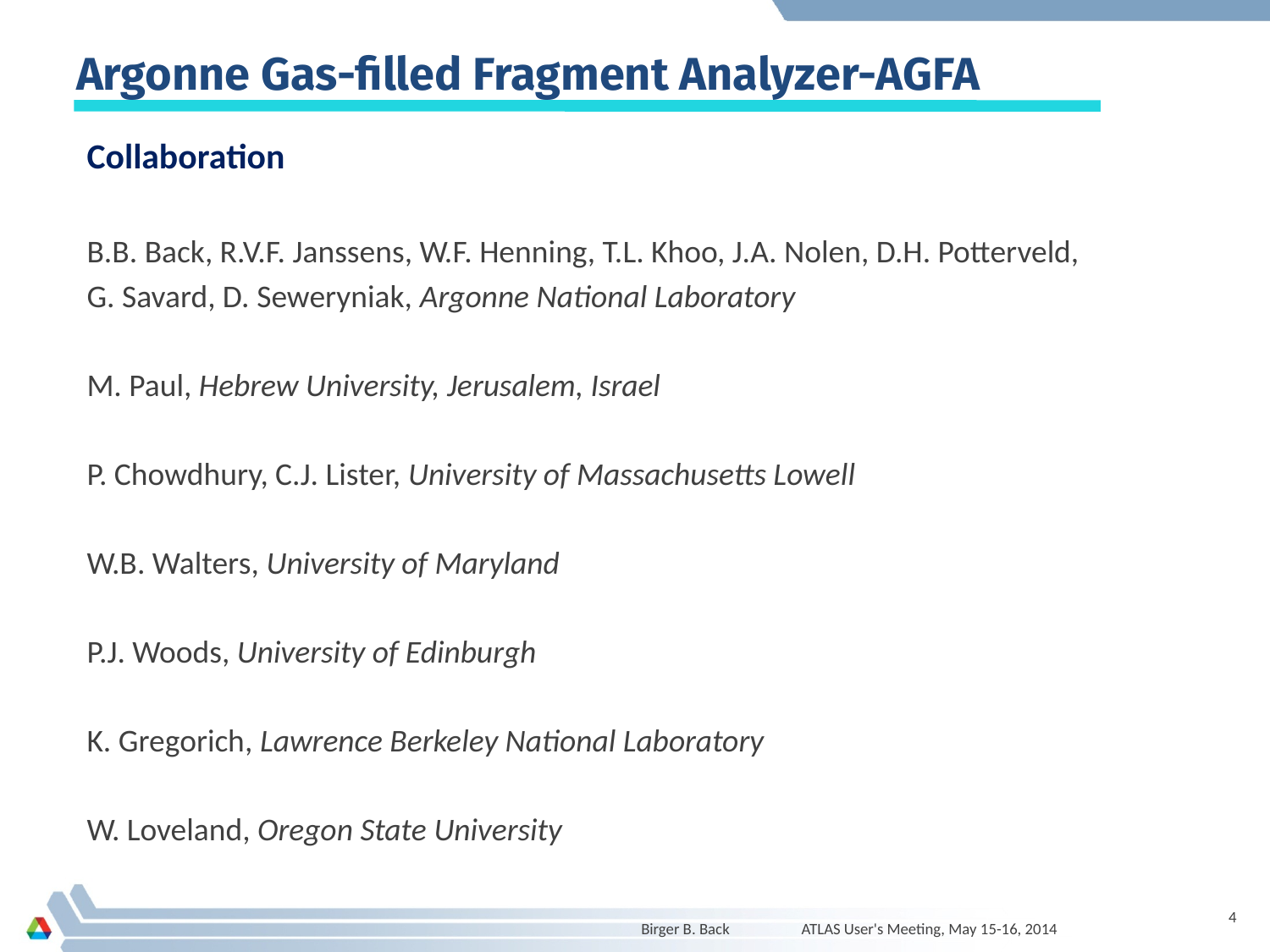

# Argonne Gas-filled Fragment Analyzer-AGFA

Collaboration

B.B. Back, R.V.F. Janssens, W.F. Henning, T.L. Khoo, J.A. Nolen, D.H. Potterveld,
G. Savard, D. Seweryniak, Argonne National Laboratory

M. Paul, Hebrew University, Jerusalem, Israel

P. Chowdhury, C.J. Lister, University of Massachusetts Lowell

W.B. Walters, University of Maryland

P.J. Woods, University of Edinburgh

K. Gregorich, Lawrence Berkeley National Laboratory

W. Loveland, Oregon State University

4
Birger B. Back                    ATLAS User's Meeting, May 15-16, 2014